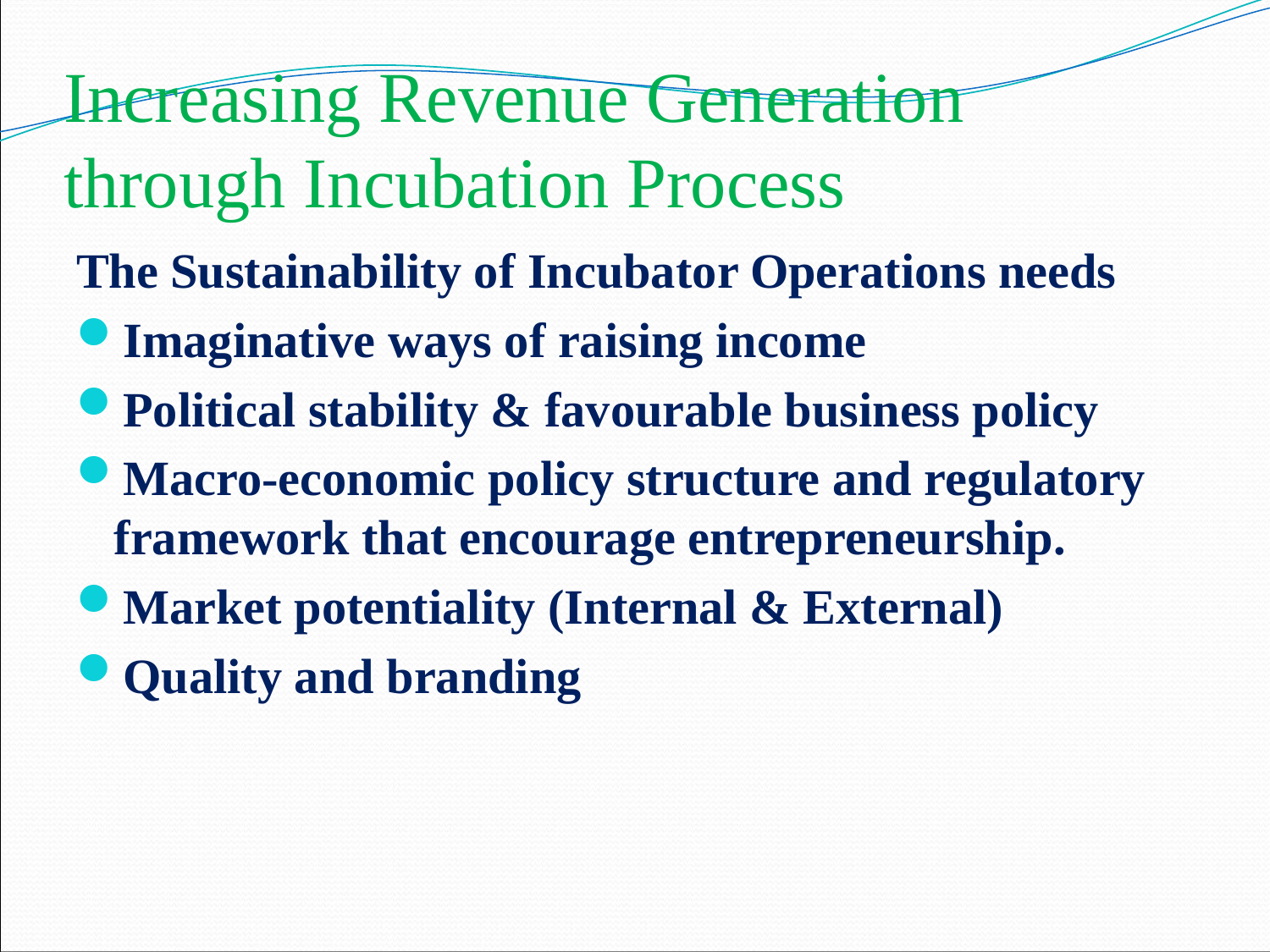

# Increasing Revenue Generation through Incubation Process
The Sustainability of Incubator Operations needs
Imaginative ways of raising income
Political stability & favourable business policy
Macro-economic policy structure and regulatory framework that encourage entrepreneurship.
Market potentiality (Internal & External)
Quality and branding